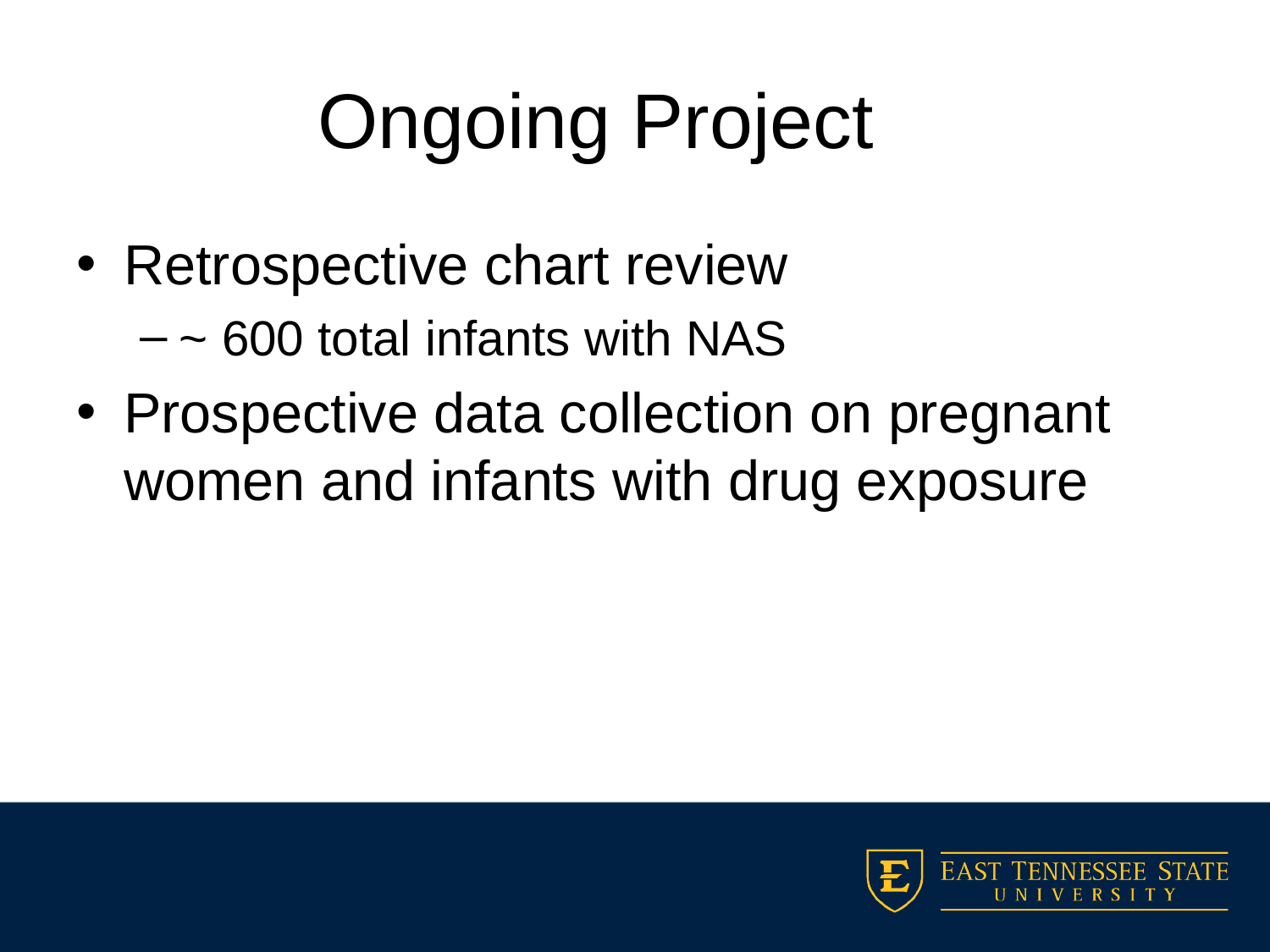

# Ongoing Project
Retrospective chart review
~ 600 total infants with NAS
Prospective data collection on pregnant women and infants with drug exposure